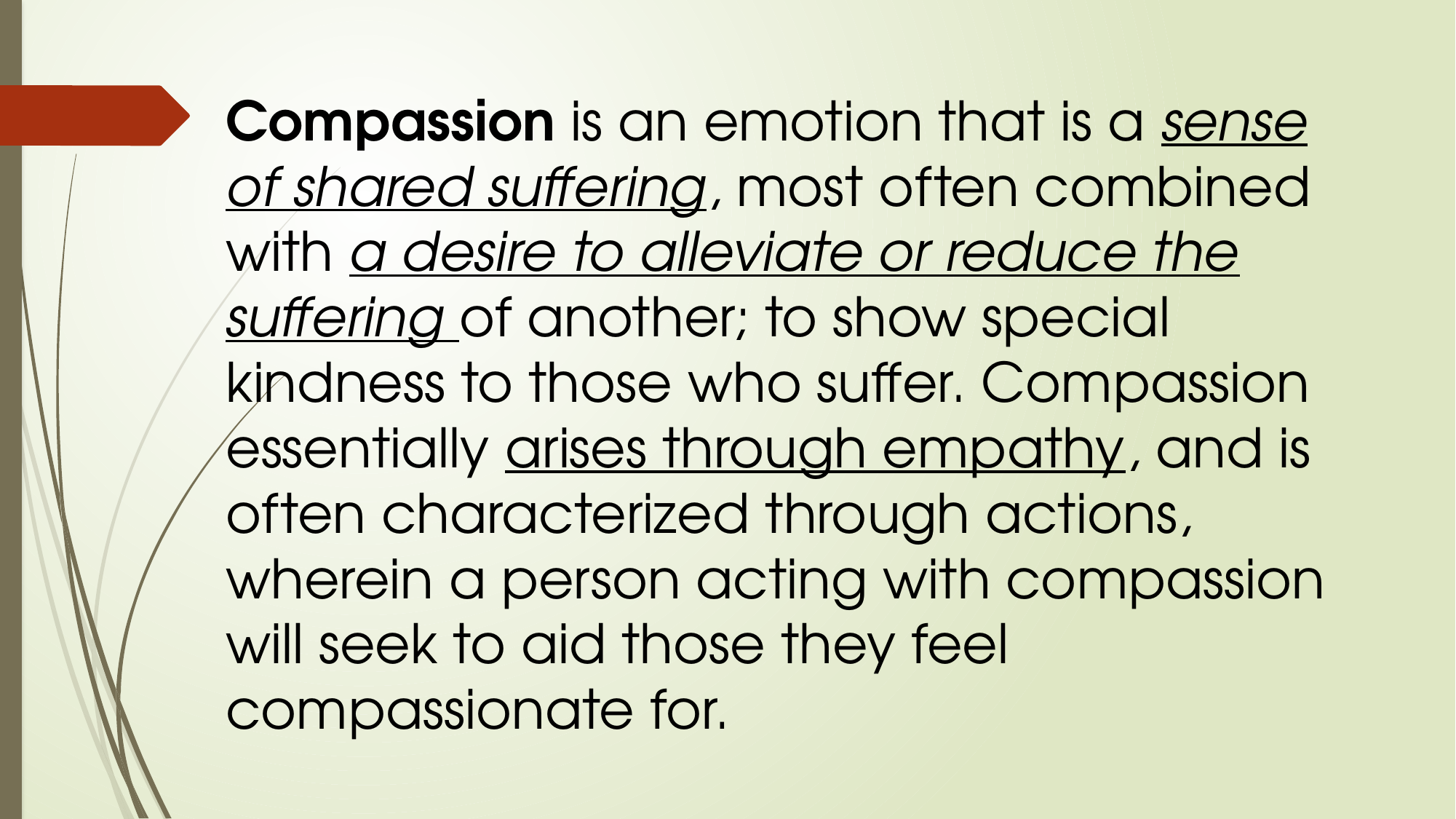

Compassion is an emotion that is a sense of shared suffering, most often combined with a desire to alleviate or reduce the suffering of another; to show special kindness to those who suffer. Compassion essentially arises through empathy, and is often characterized through actions, wherein a person acting with compassion will seek to aid those they feel compassionate for.